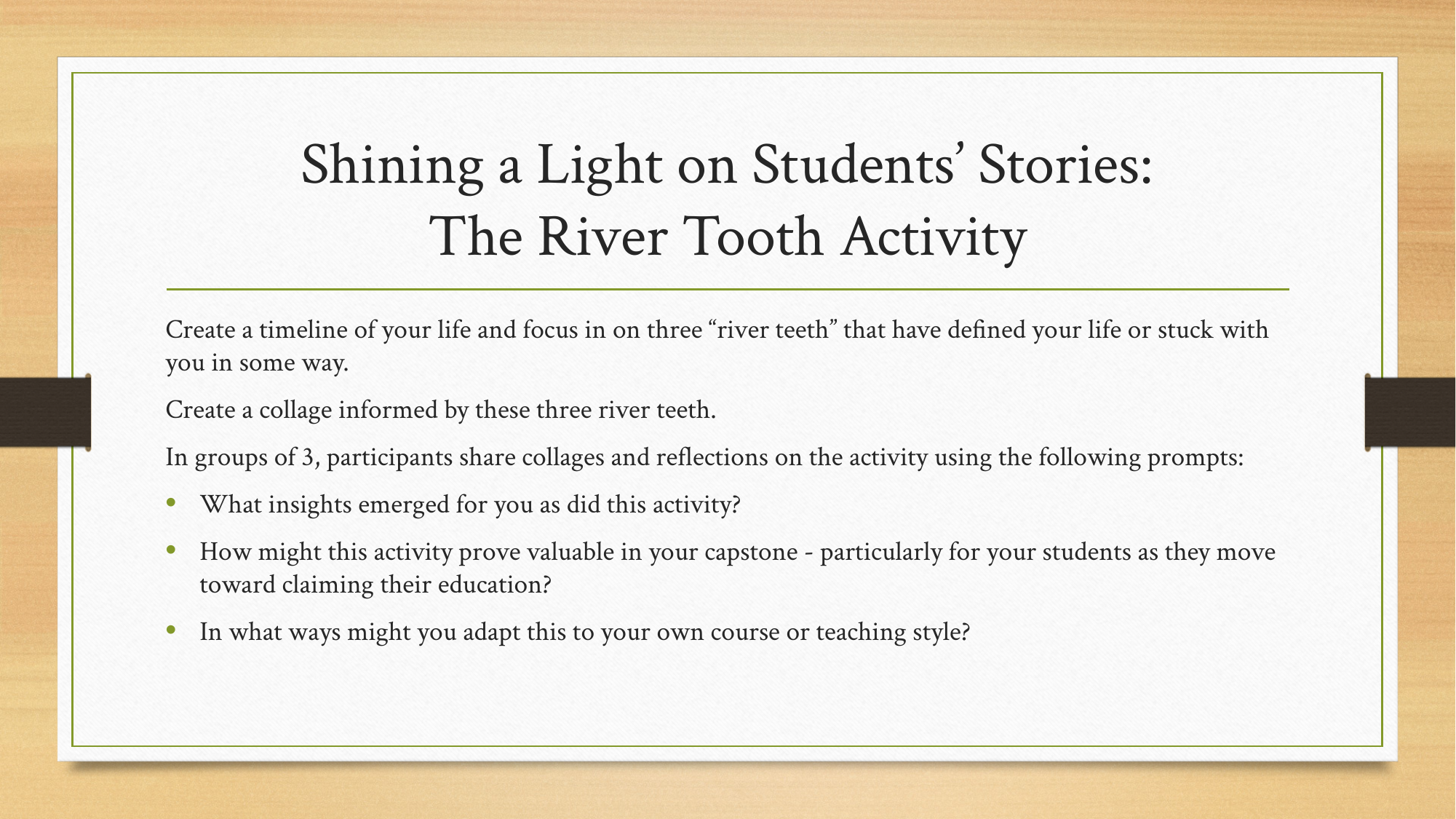

# Shining a Light on Students’ Stories: The River Tooth Activity
Create a timeline of your life and focus in on three “river teeth” that have defined your life or stuck with you in some way.
Create a collage informed by these three river teeth.
In groups of 3, participants share collages and reflections on the activity using the following prompts:
What insights emerged for you as did this activity?
How might this activity prove valuable in your capstone - particularly for your students as they move toward claiming their education?
In what ways might you adapt this to your own course or teaching style?